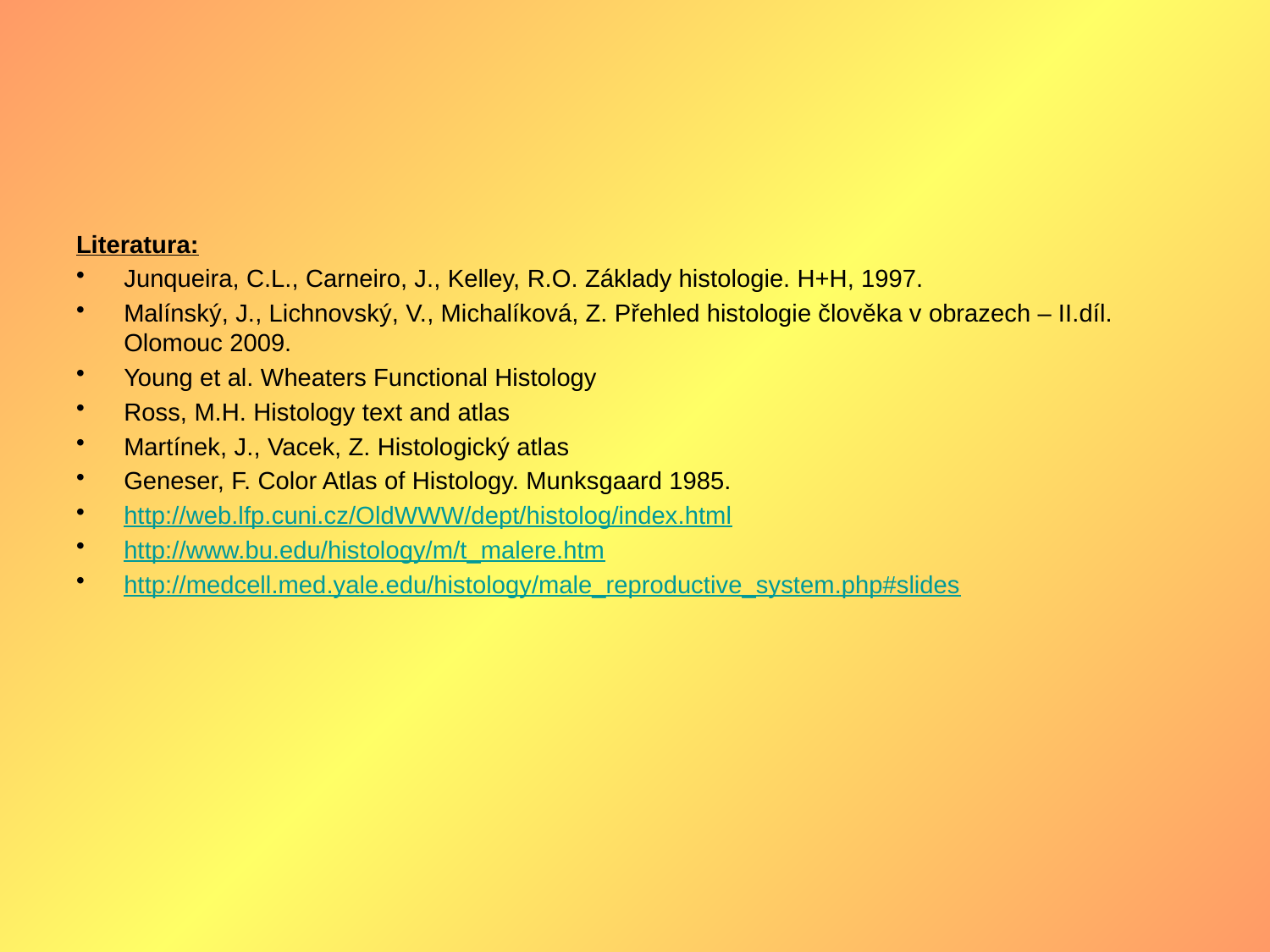

Literatura:
Junqueira, C.L., Carneiro, J., Kelley, R.O. Základy histologie. H+H, 1997.
Malínský, J., Lichnovský, V., Michalíková, Z. Přehled histologie člověka v obrazech – II.díl. Olomouc 2009.
Young et al. Wheaters Functional Histology
Ross, M.H. Histology text and atlas
Martínek, J., Vacek, Z. Histologický atlas
Geneser, F. Color Atlas of Histology. Munksgaard 1985.
http://web.lfp.cuni.cz/OldWWW/dept/histolog/index.html
http://www.bu.edu/histology/m/t_malere.htm
http://medcell.med.yale.edu/histology/male_reproductive_system.php#slides